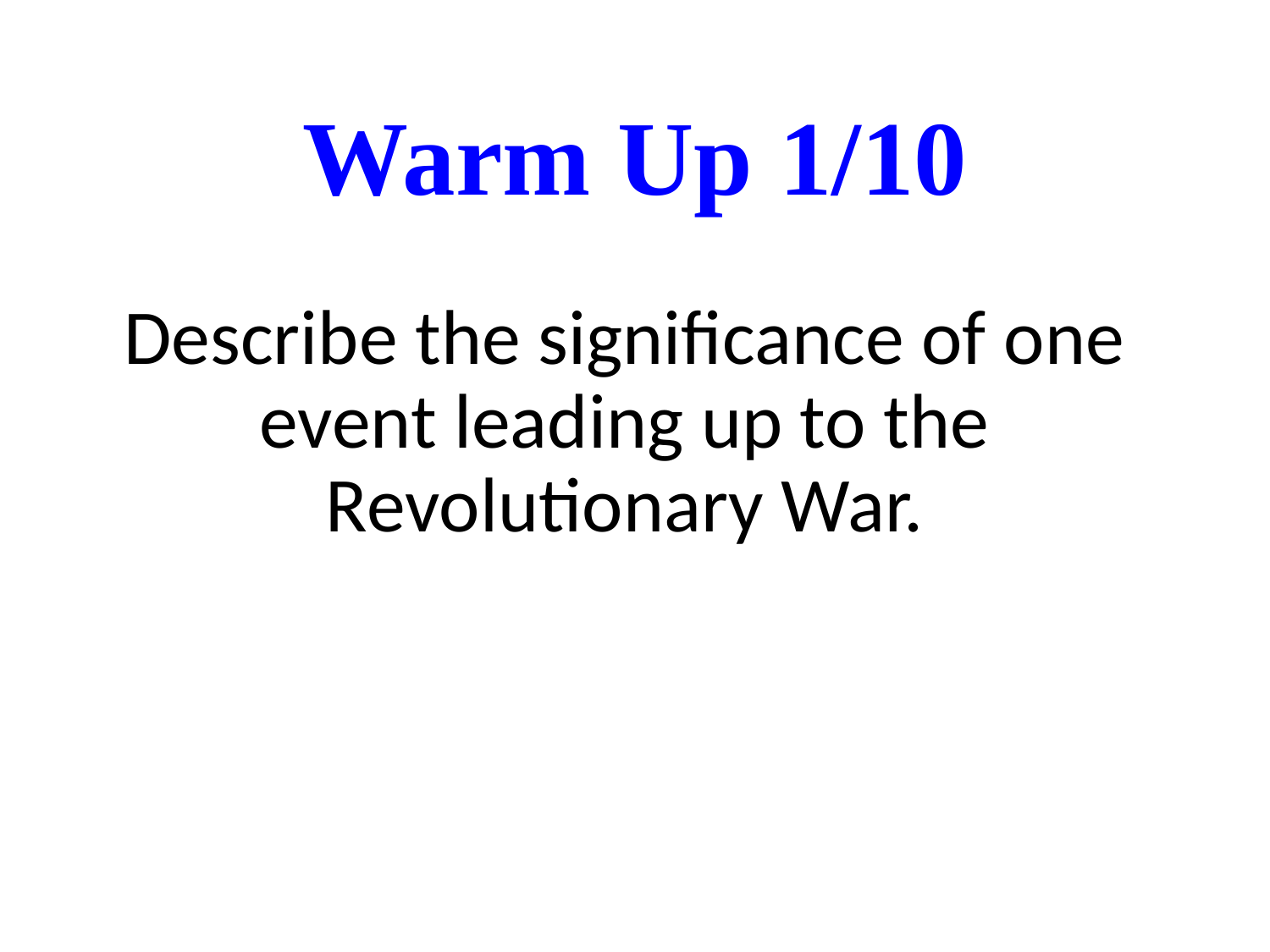

# Warm Up 1/10
Describe the significance of one event leading up to the Revolutionary War.